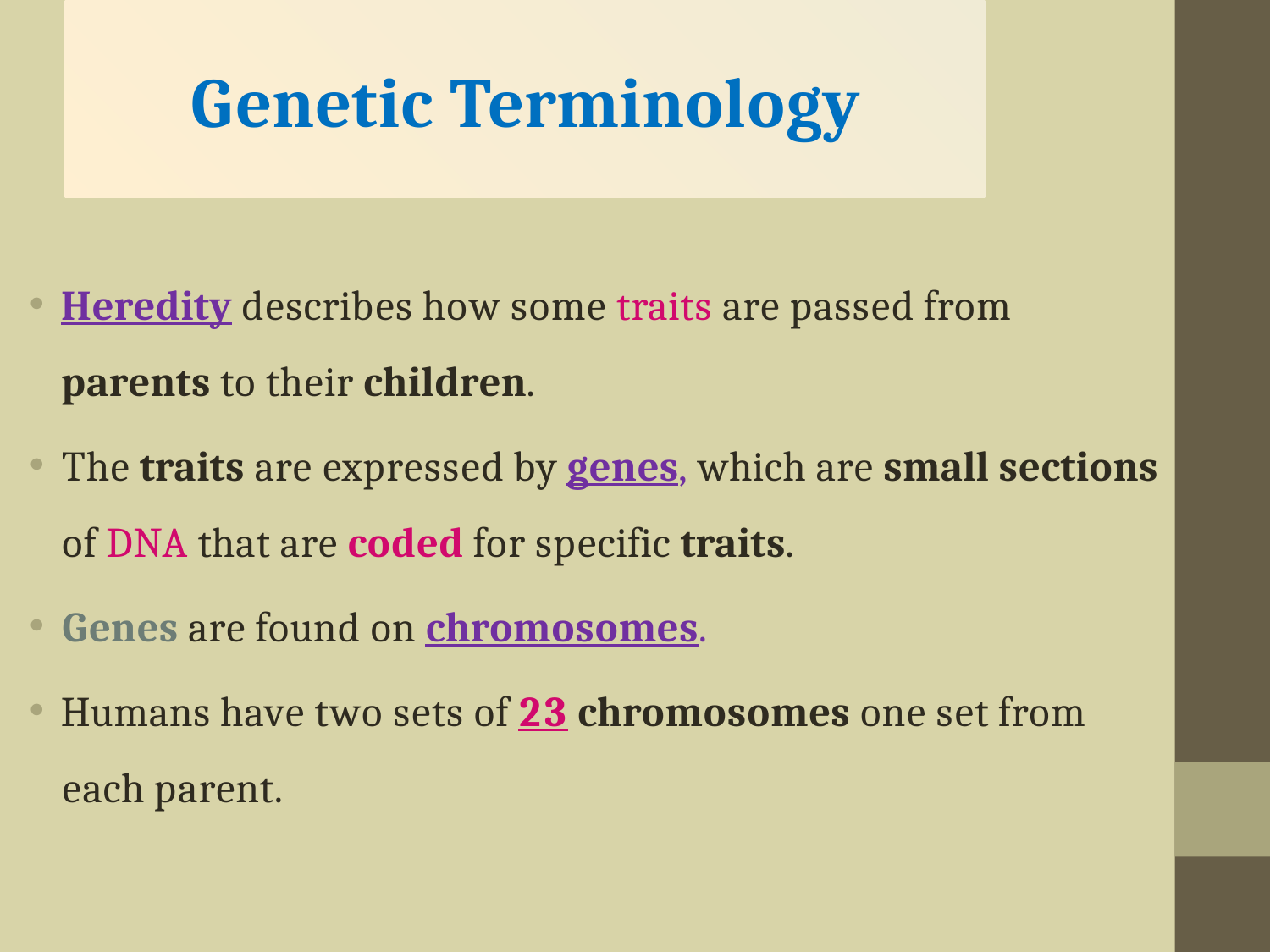

Genetic Terminology
#
Heredity describes how some traits are passed from parents to their children.
The traits are expressed by genes, which are small sections of DNA that are coded for specific traits.
Genes are found on chromosomes.
Humans have two sets of 23 chromosomes one set from each parent.